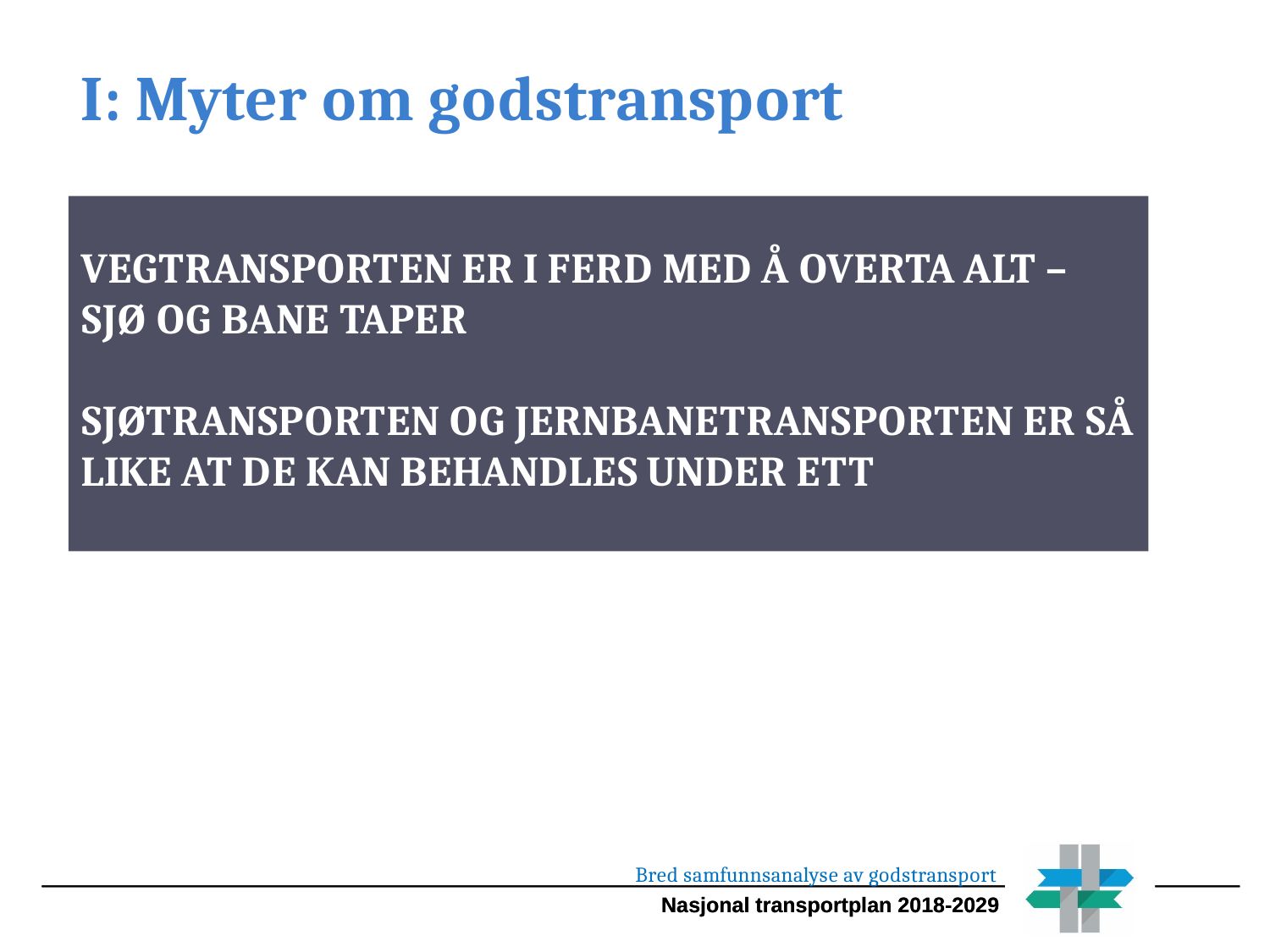

I: Myter om godstransport

VEGTRANSPORTEN ER I FERD MED Å OVERTA ALT – SJØ OG BANE TAPER

SJØTRANSPORTEN OG JERNBANETRANSPORTEN ER SÅ LIKE AT DE KAN BEHANDLES UNDER ETT

Bred samfunnsanalyse av godstransport